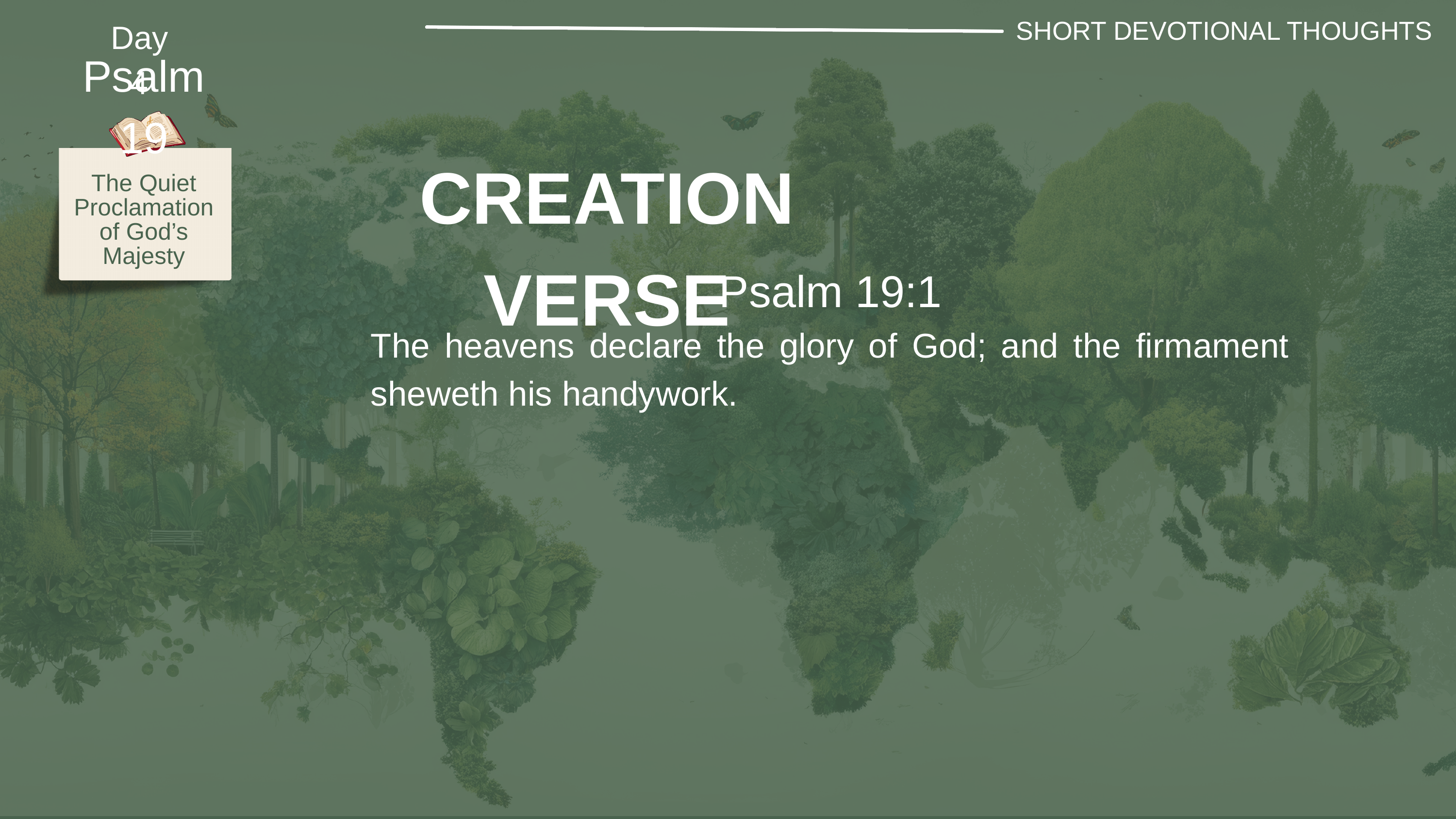

SHORT DEVOTIONAL THOUGHTS
Day 4

Psalm 19

CREATION VERSE

The Quiet Proclamation of God’s Majesty
Psalm 19:1
The heavens declare the glory of God; and the firmament sheweth his handywork.